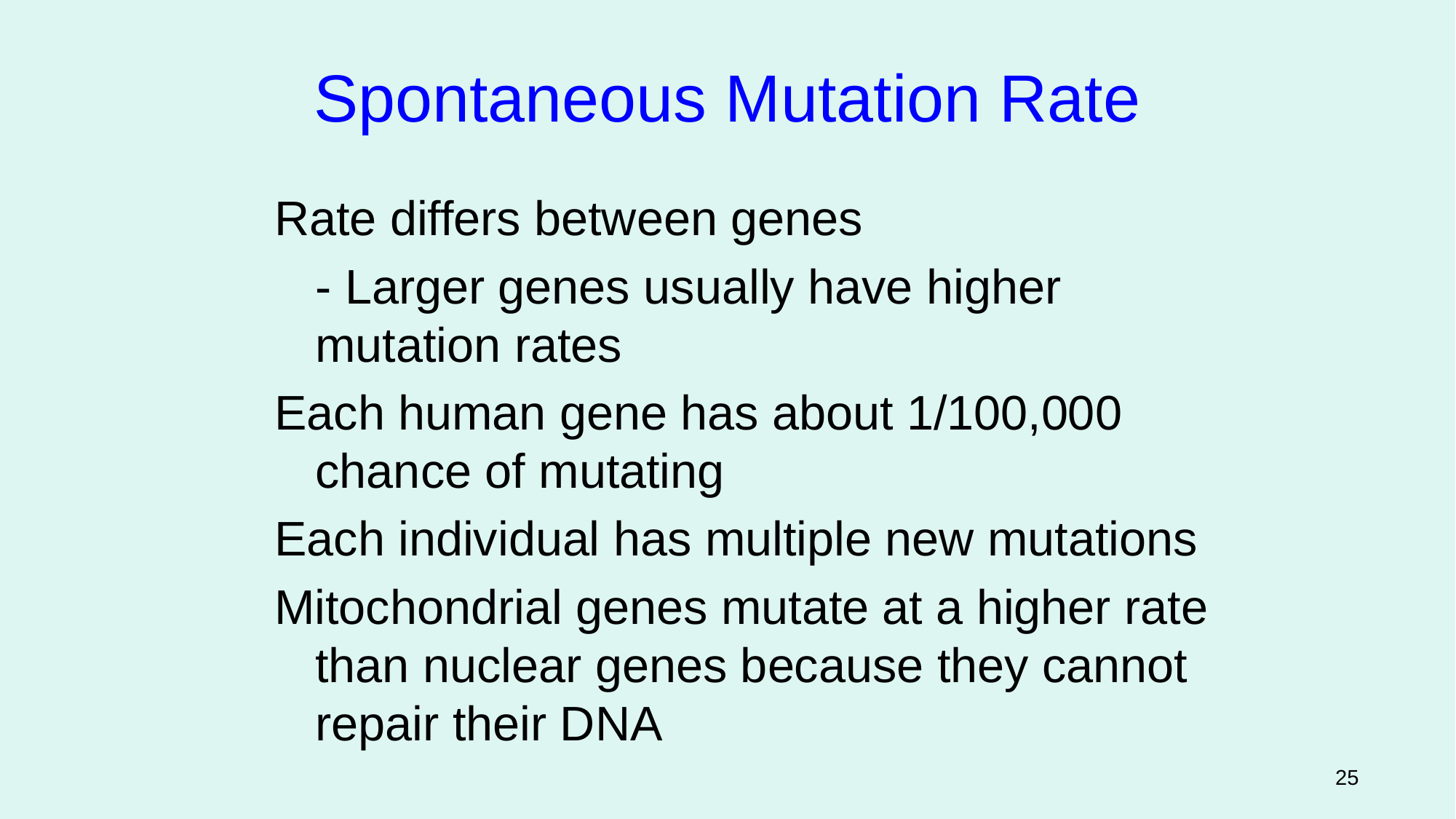

Spontaneous Mutation Rate
Rate differs between genes
	- Larger genes usually have higher mutation rates
Each human gene has about 1/100,000 chance of mutating
Each individual has multiple new mutations
Mitochondrial genes mutate at a higher rate than nuclear genes because they cannot repair their DNA
Figure 12.4